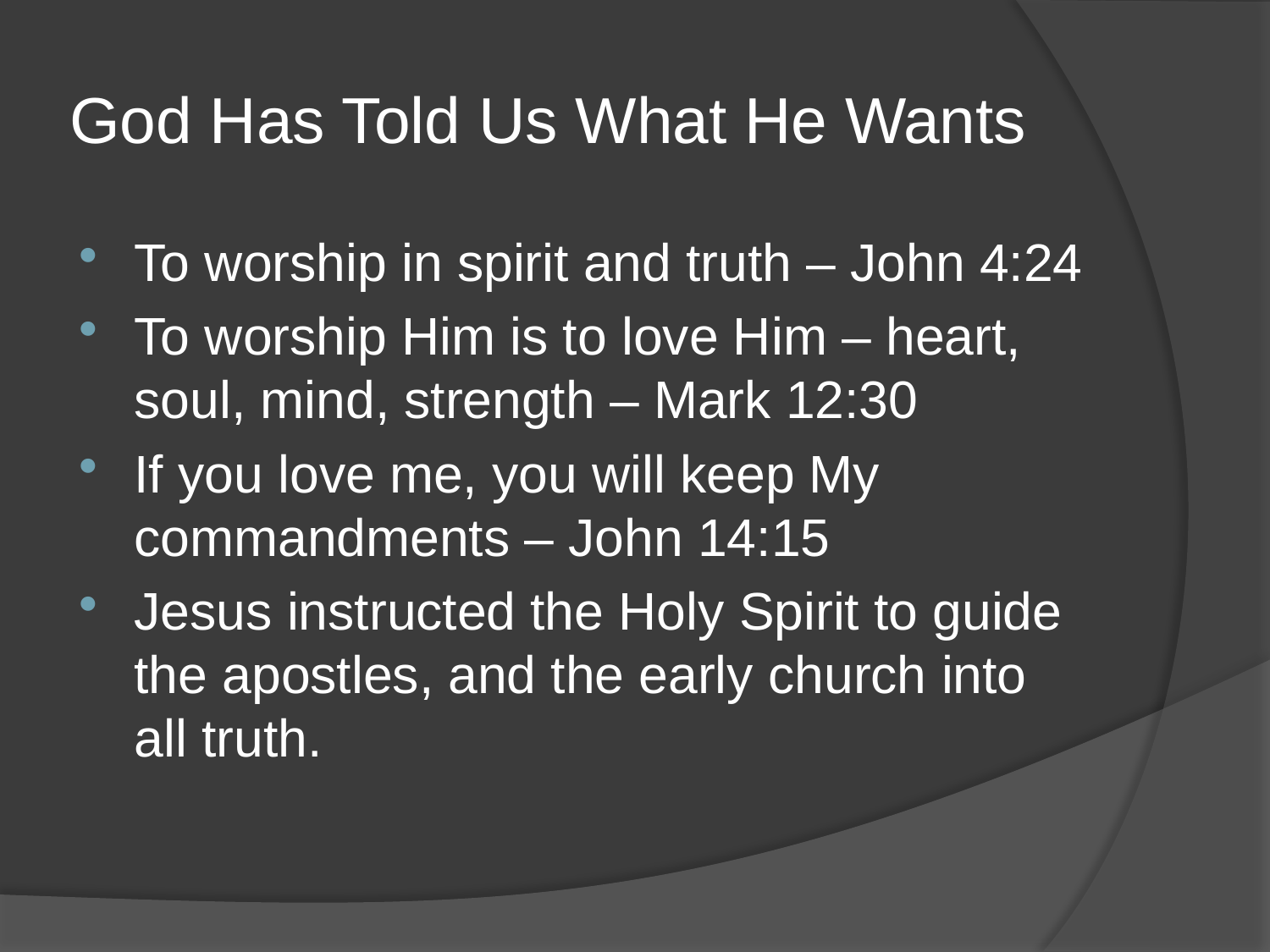

# God Has Told Us What He Wants
To worship in spirit and truth – John 4:24
To worship Him is to love Him – heart, soul, mind, strength – Mark 12:30
If you love me, you will keep My commandments – John 14:15
Jesus instructed the Holy Spirit to guide the apostles, and the early church into all truth.